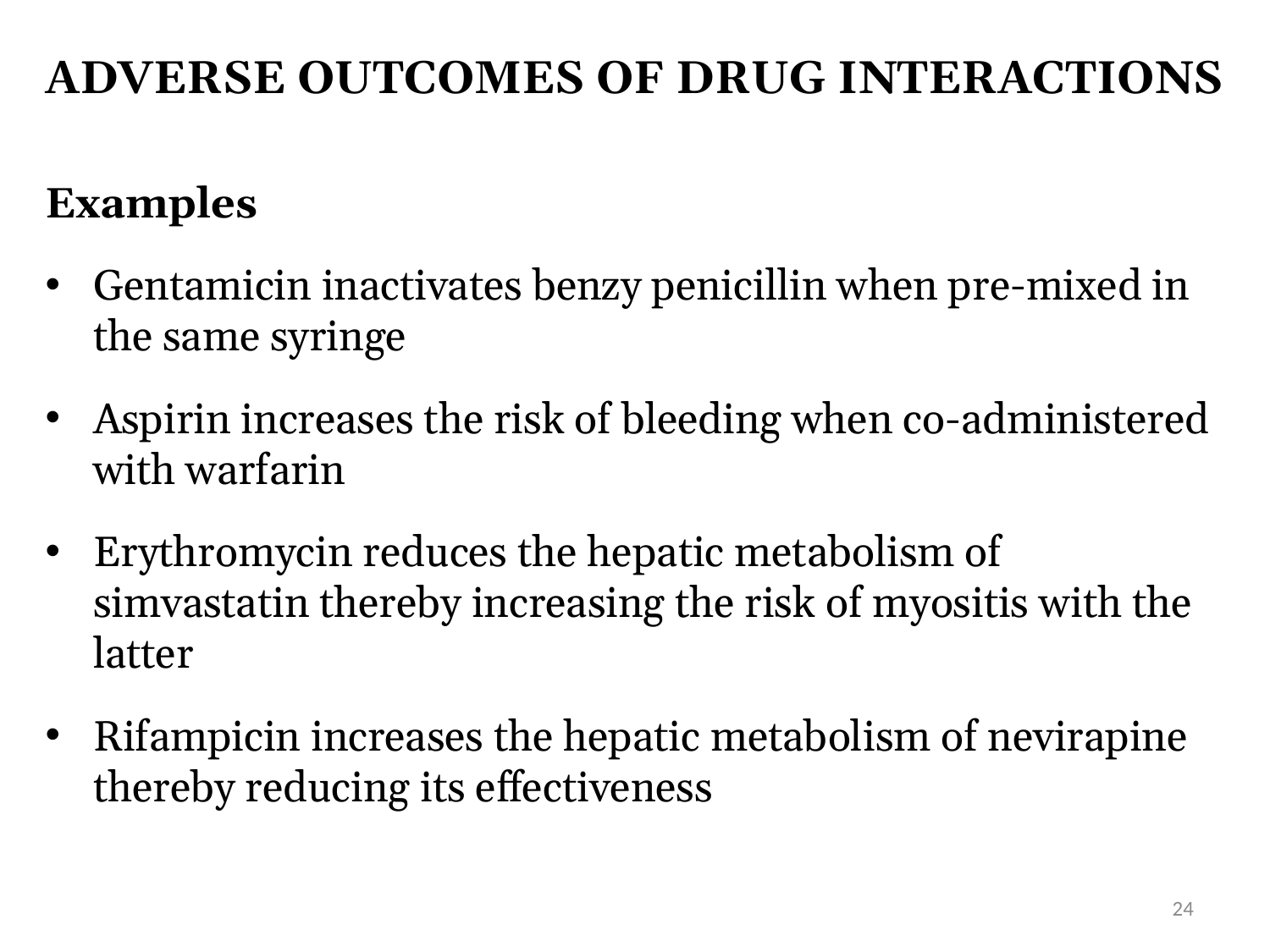

# ADVERSE Outcomes of drug interactions
Examples
Gentamicin inactivates benzy penicillin when pre-mixed in the same syringe
Aspirin increases the risk of bleeding when co-administered with warfarin
Erythromycin reduces the hepatic metabolism of simvastatin thereby increasing the risk of myositis with the latter
Rifampicin increases the hepatic metabolism of nevirapine thereby reducing its effectiveness
24